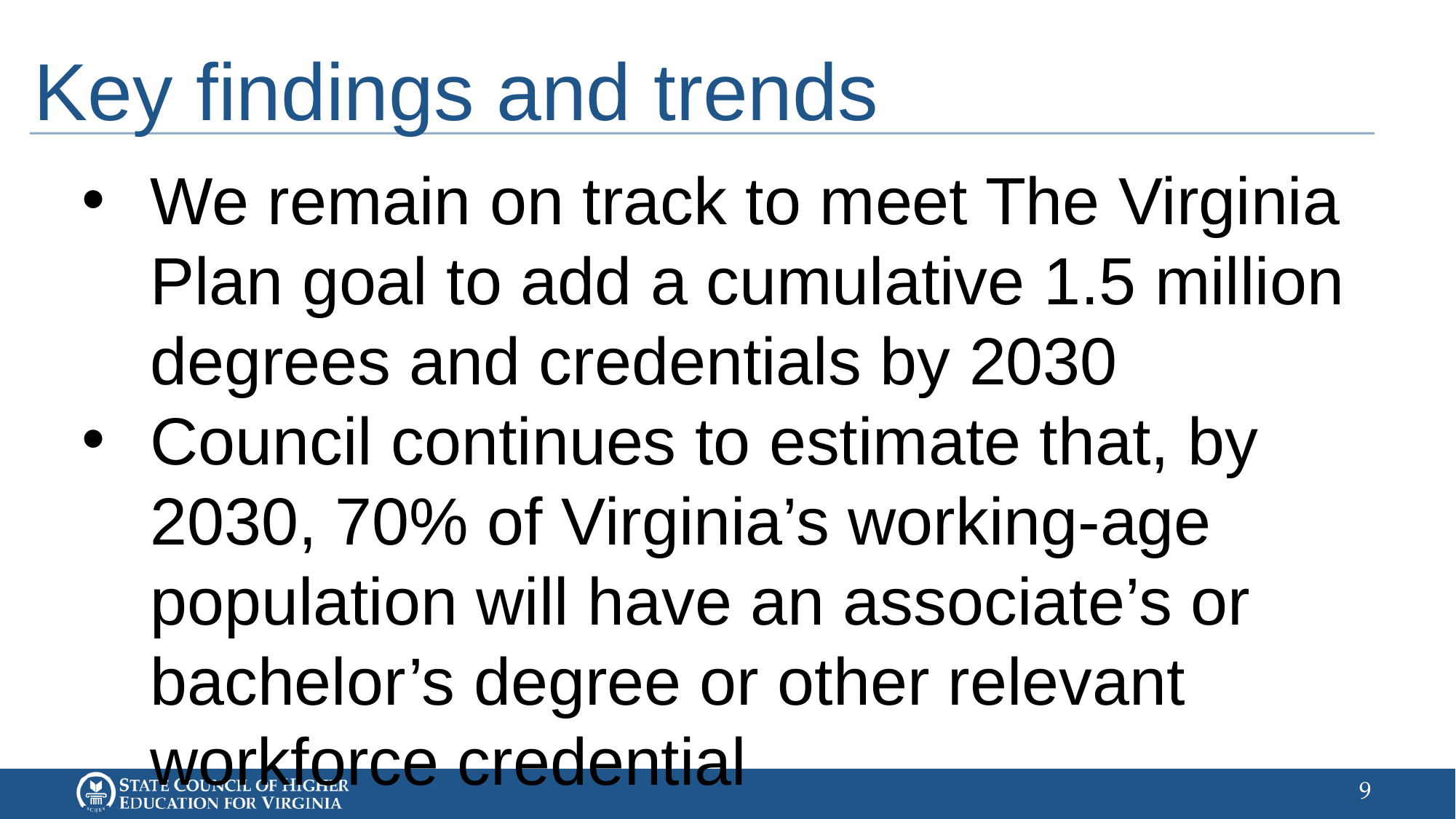

# Key findings and trends
We remain on track to meet The Virginia Plan goal to add a cumulative 1.5 million degrees and credentials by 2030
Council continues to estimate that, by 2030, 70% of Virginia’s working-age population will have an associate’s or bachelor’s degree or other relevant workforce credential

9